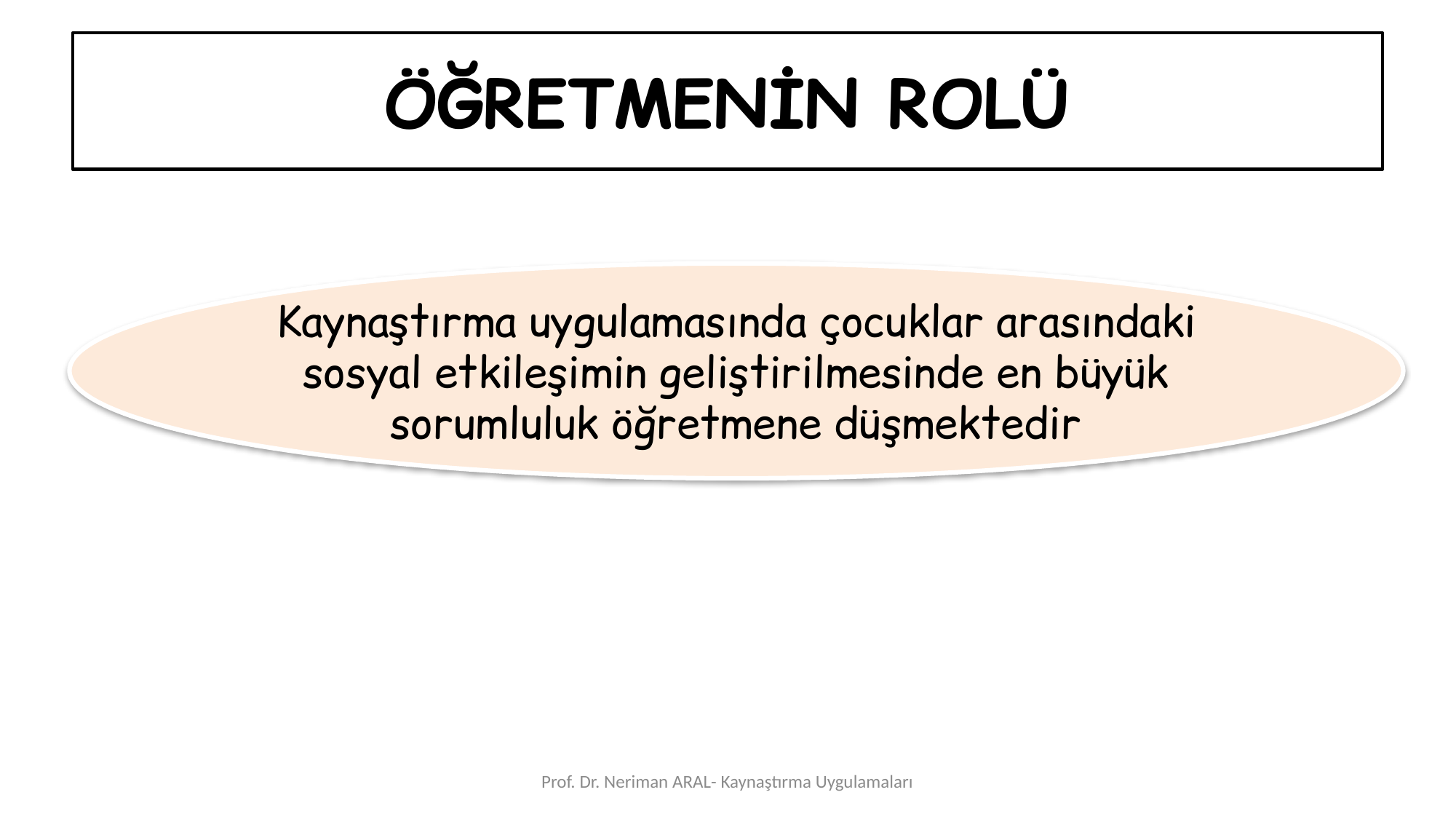

# ÖĞRETMENİN ROLÜ
Kaynaştırma uygulamasında çocuklar arasındaki sosyal etkileşimin geliştirilmesinde en büyük sorumluluk öğretmene düşmektedir
Prof. Dr. Neriman ARAL- Kaynaştırma Uygulamaları